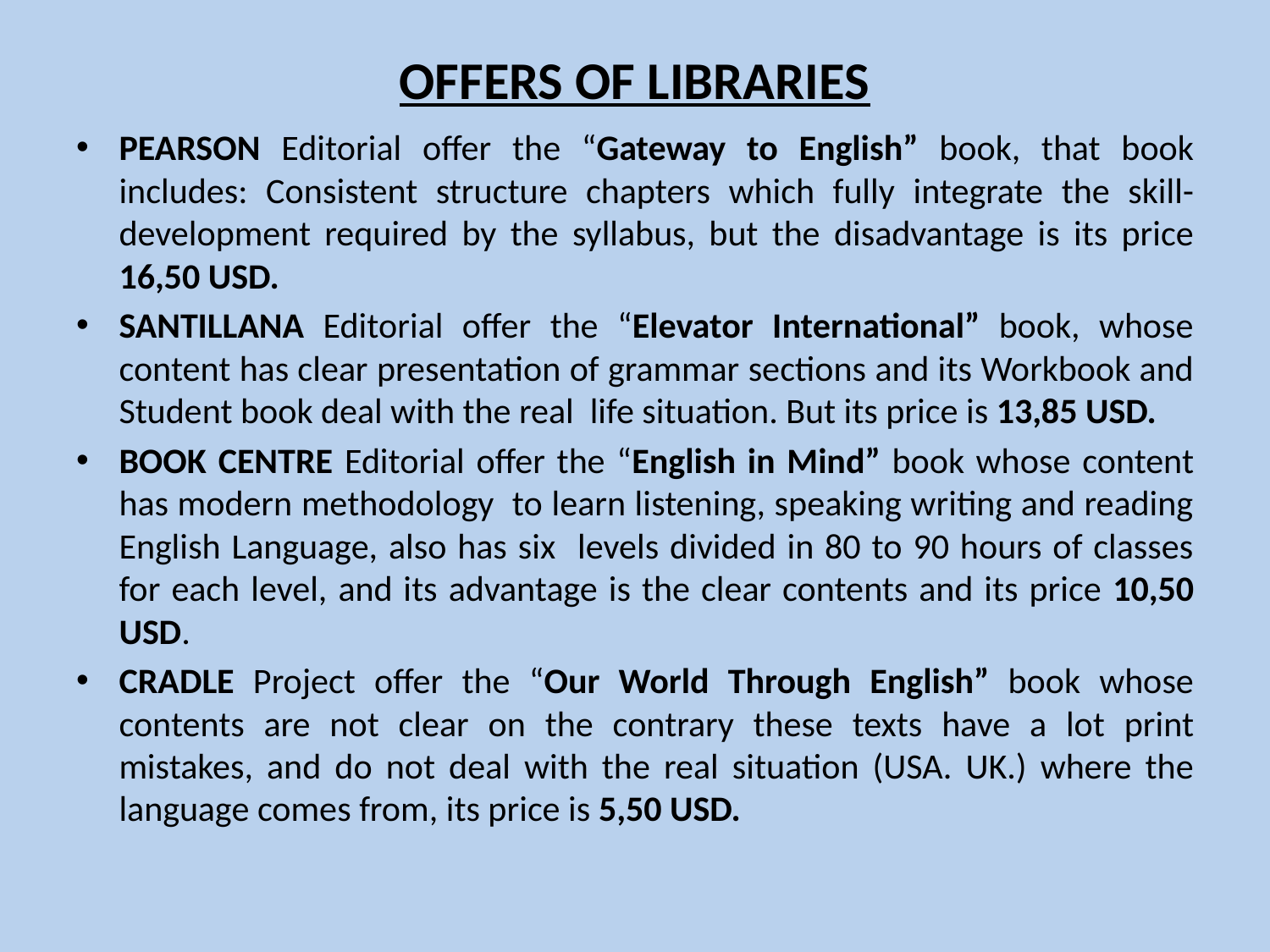

# OFFERS OF LIBRARIES
PEARSON Editorial offer the “Gateway to English” book, that book includes: Consistent structure chapters which fully integrate the skill-development required by the syllabus, but the disadvantage is its price 16,50 USD.
SANTILLANA Editorial offer the “Elevator International” book, whose content has clear presentation of grammar sections and its Workbook and Student book deal with the real  life situation. But its price is 13,85 USD.
BOOK CENTRE Editorial offer the “English in Mind” book whose content has modern methodology  to learn listening, speaking writing and reading English Language, also has six  levels divided in 80 to 90 hours of classes for each level, and its advantage is the clear contents and its price 10,50 USD.
CRADLE Project offer the “Our World Through English” book whose contents are not clear on the contrary these texts have a lot print mistakes, and do not deal with the real situation (USA. UK.) where the language comes from, its price is 5,50 USD.